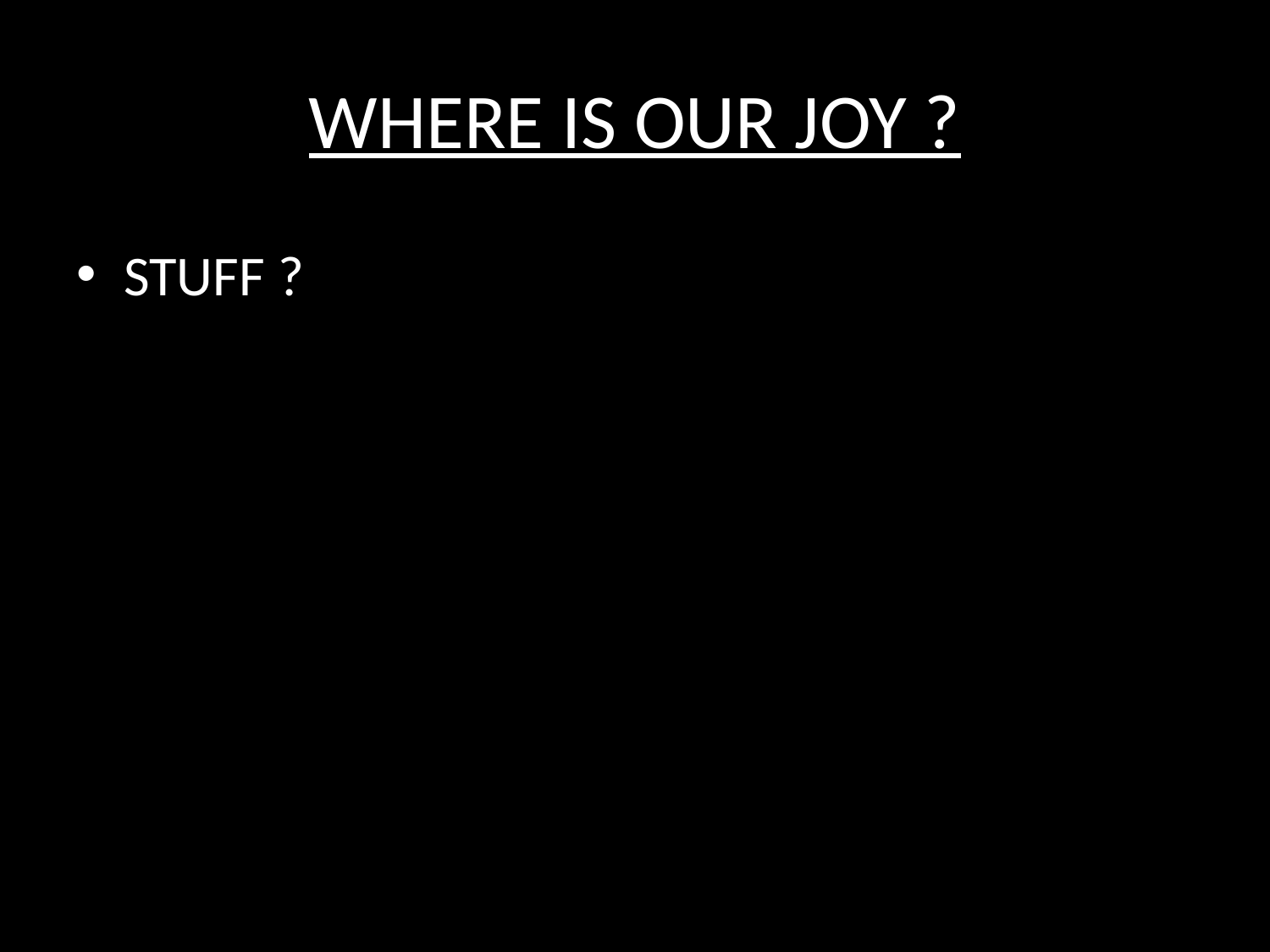

# WHERE IS OUR JOY ?
STUFF ?